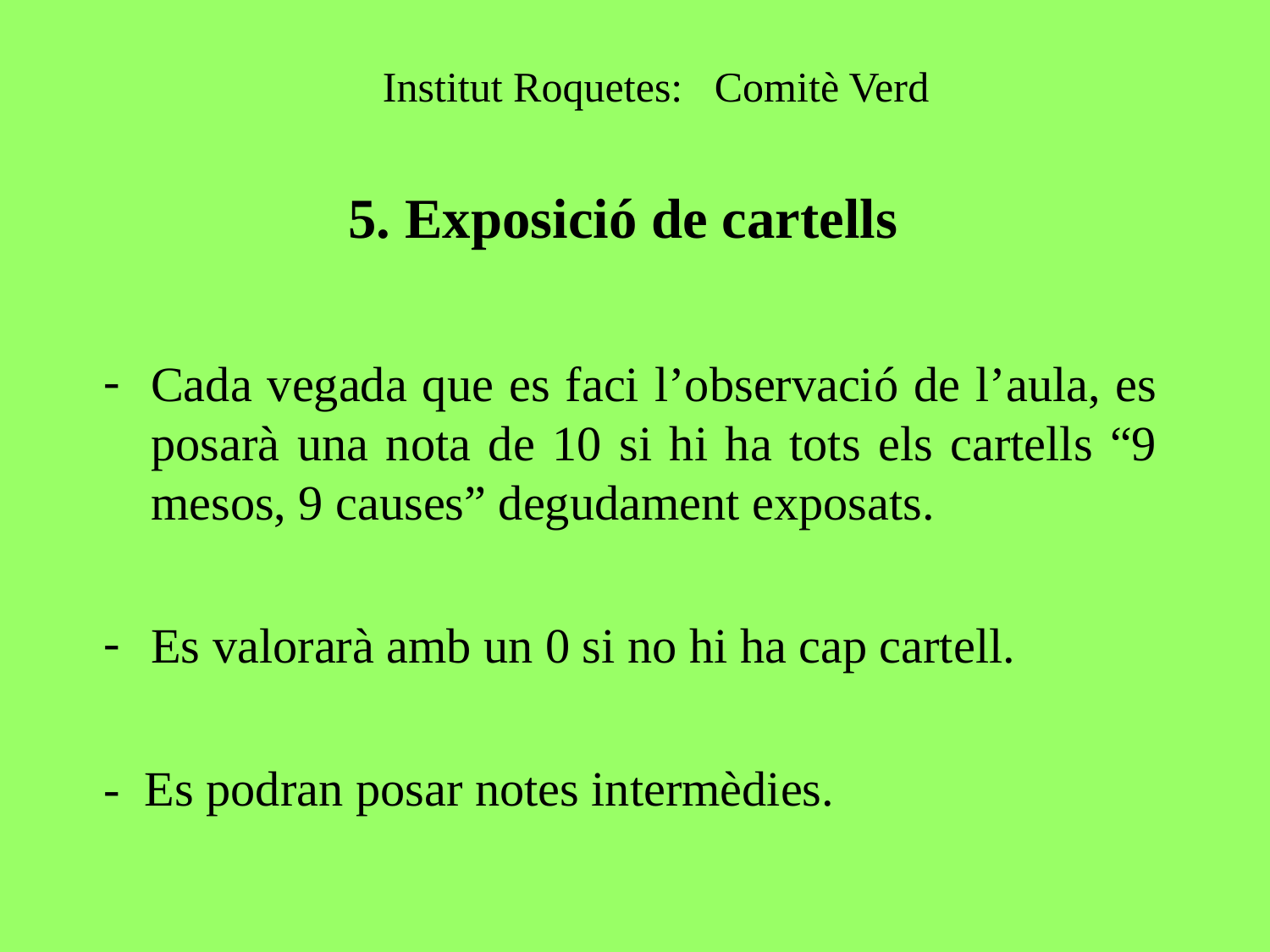

Institut Roquetes:   Comitè Verd
5. Exposició de cartells
Cada vegada que es faci l’observació de l’aula, es posarà una nota de 10 si hi ha tots els cartells “9 mesos, 9 causes” degudament exposats.

Es valorarà amb un 0 si no hi ha cap cartell.

-  Es podran posar notes intermèdies.